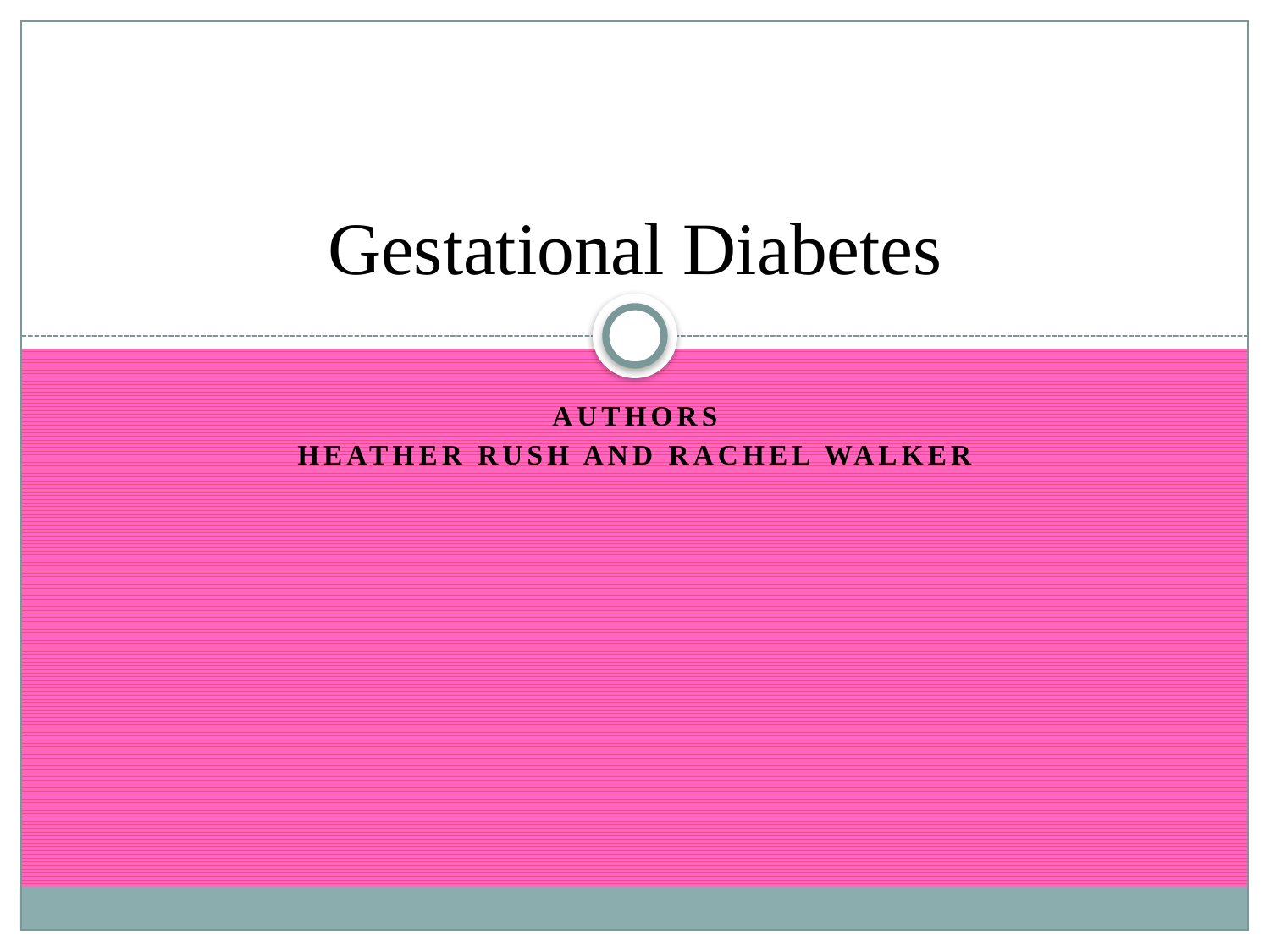

# Gestational Diabetes
 Authors
Heather Rush and Rachel Walker